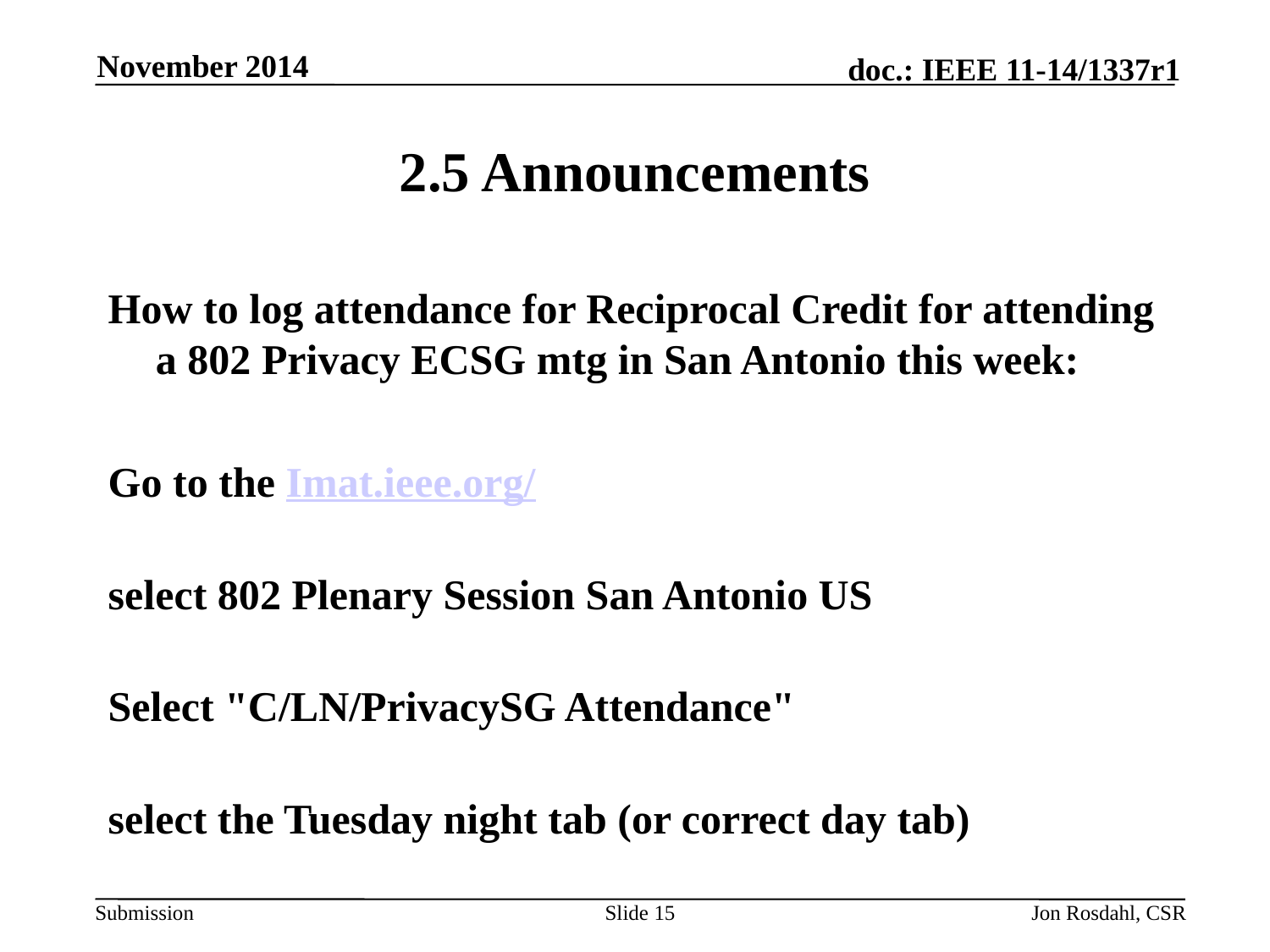

November 2014
# 2.5 Announcements
How to log attendance for Reciprocal Credit for attending a 802 Privacy ECSG mtg in San Antonio this week:

Go to the Imat.ieee.org/
select 802 Plenary Session San Antonio US
Select "C/LN/PrivacySG Attendance"
select the Tuesday night tab (or correct day tab)

Slide 15
Jon Rosdahl, CSR